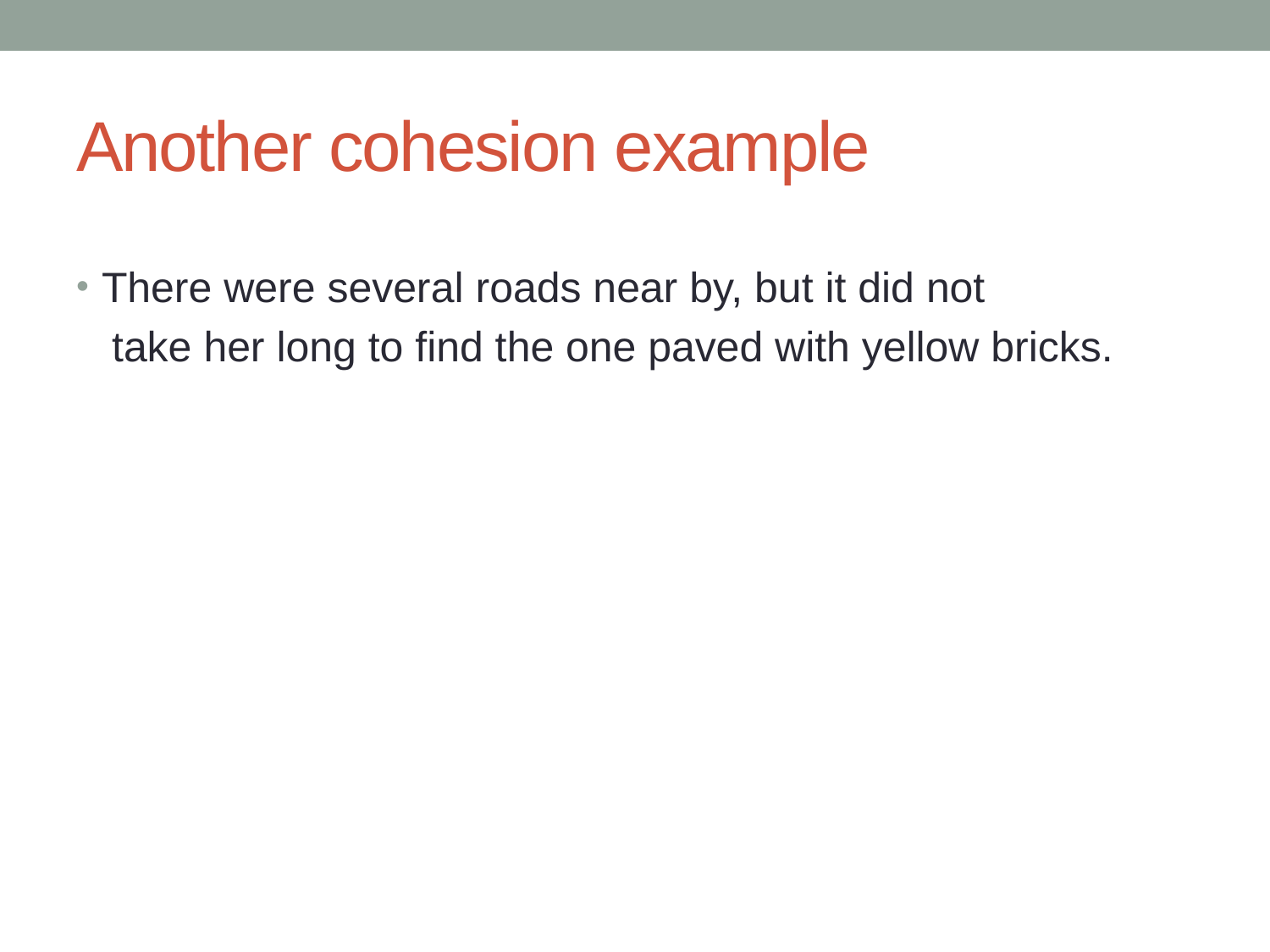

# Another cohesion example
There were several roads near by, but it did not
   take her long to find the one paved with yellow bricks.